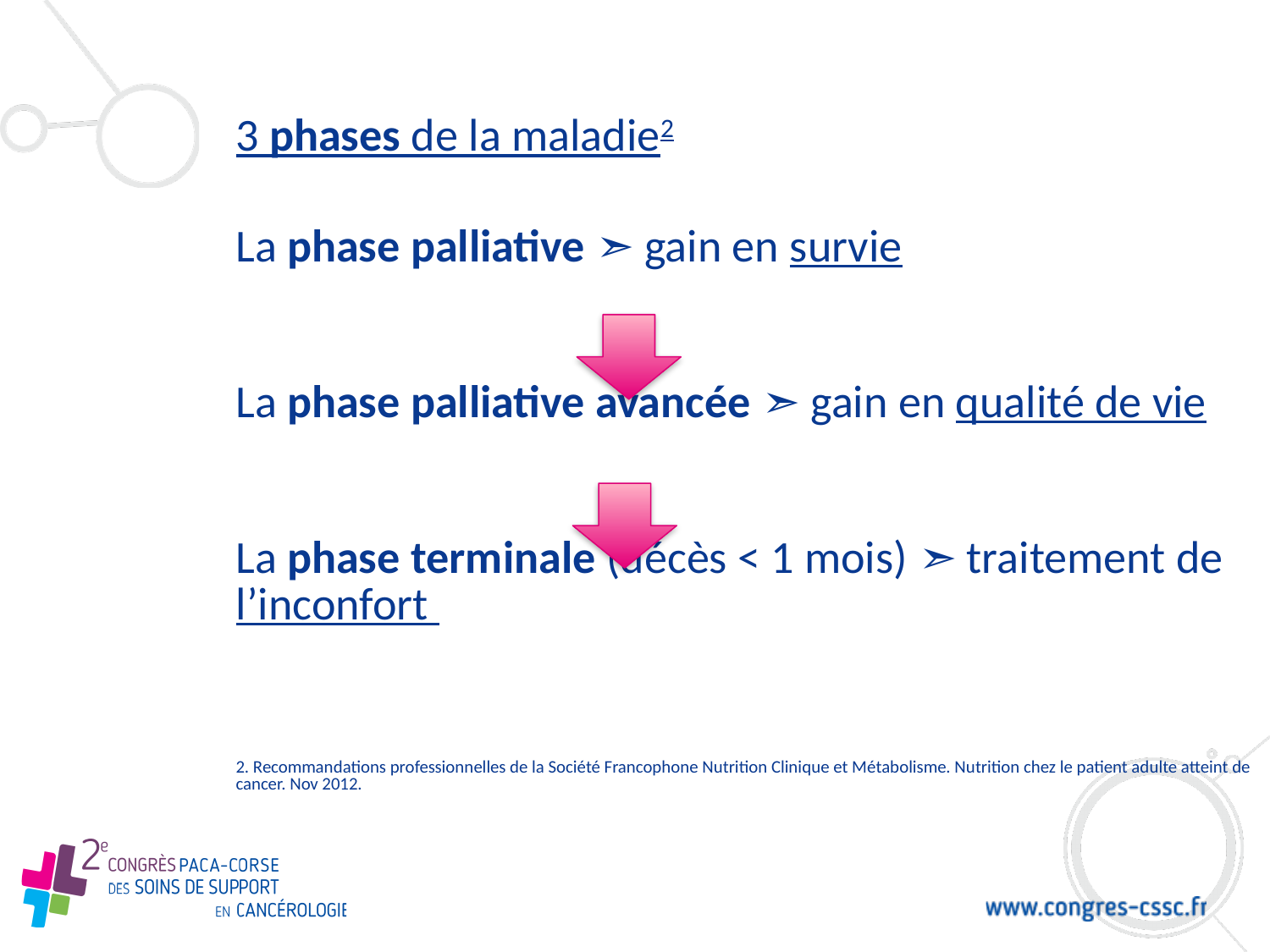

3 phases de la maladie2

La phase palliative ➣ gain en survie

La phase palliative avancée ➣ gain en qualité de vie

La phase terminale (décès < 1 mois) ➣ traitement de l’inconfort

2. Recommandations professionnelles de la Société Francophone Nutrition Clinique et Métabolisme. Nutrition chez le patient adulte atteint de cancer. Nov 2012.